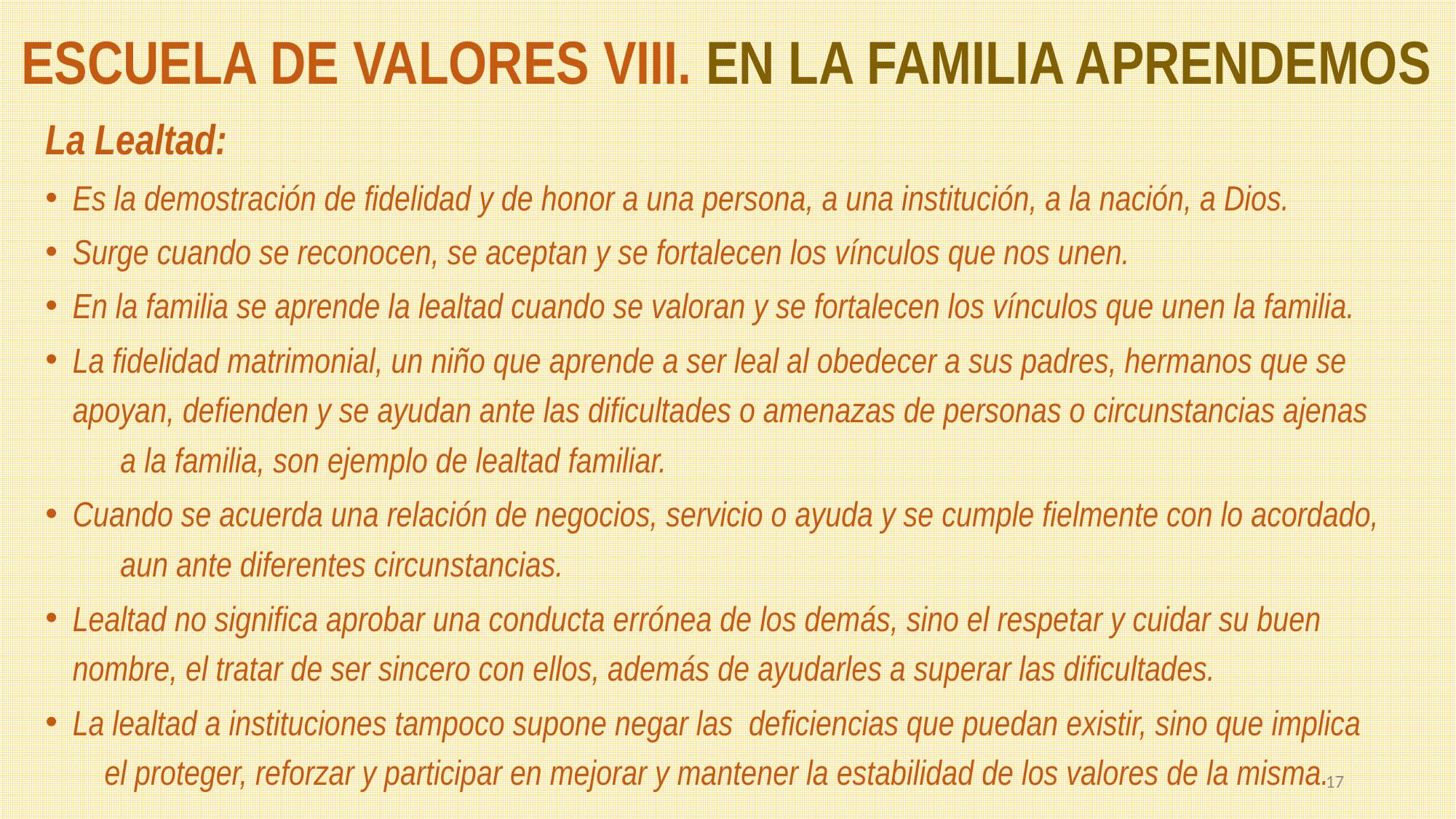

# ESCUELA DE VALORES VIII. EN LA FAMILIA APRENDEMOS
La Lealtad:
Es la demostración de fidelidad y de honor a una persona, a una institución, a la nación, a Dios.
Surge cuando se reconocen, se aceptan y se fortalecen los vínculos que nos unen.
En la familia se aprende la lealtad cuando se valoran y se fortalecen los vínculos que unen la familia.
La fidelidad matrimonial, un niño que aprende a ser leal al obedecer a sus padres, hermanos que se   apoyan, defienden y se ayudan ante las dificultades o amenazas de personas o circunstancias ajenas           a la familia, son ejemplo de lealtad familiar.
Cuando se acuerda una relación de negocios, servicio o ayuda y se cumple fielmente con lo acordado,         aun ante diferentes circunstancias.
Lealtad no significa aprobar una conducta errónea de los demás, sino el respetar y cuidar su buen      nombre, el tratar de ser sincero con ellos, además de ayudarles a superar las dificultades.
La lealtad a instituciones tampoco supone negar las  deficiencias que puedan existir, sino que implica          el proteger, reforzar y participar en mejorar y mantener la estabilidad de los valores de la misma.

17